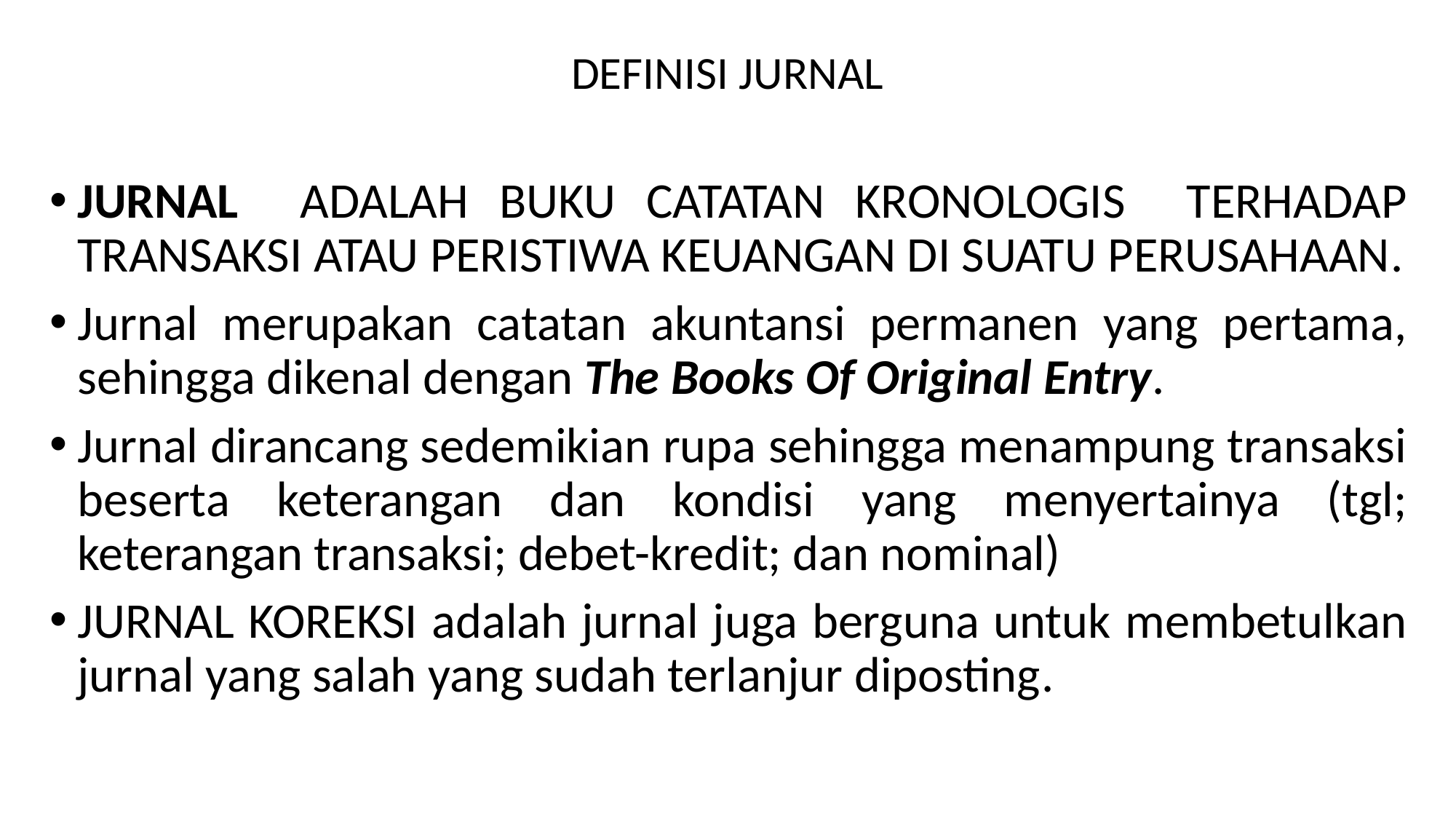

# DEFINISI JURNAL
JURNAL  ADALAH BUKU CATATAN KRONOLOGIS  TERHADAP TRANSAKSI ATAU PERISTIWA KEUANGAN DI SUATU PERUSAHAAN.
Jurnal merupakan catatan akuntansi permanen yang pertama, sehingga dikenal dengan The Books Of Original Entry.
Jurnal dirancang sedemikian rupa sehingga menampung transaksi beserta keterangan dan kondisi yang menyertainya (tgl; keterangan transaksi; debet-kredit; dan nominal)
JURNAL KOREKSI adalah jurnal juga berguna untuk membetulkan jurnal yang salah yang sudah terlanjur diposting.